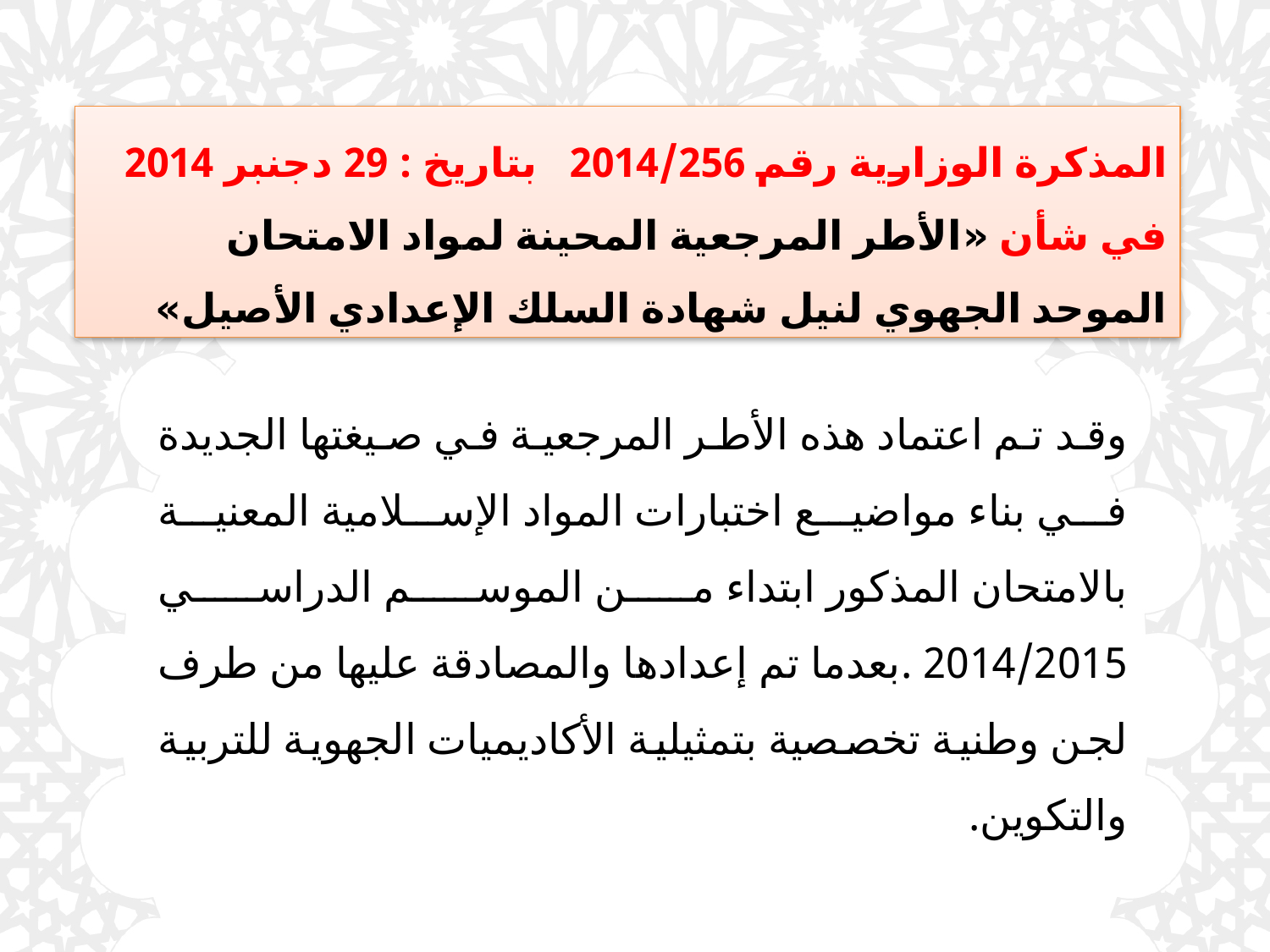

المذكرة الوزارية رقم 2014/256   بتاريخ : 29 دجنبر 2014  في شأن «الأطر المرجعية المحينة لمواد الامتحان الموحد الجهوي لنيل شهادة السلك الإعدادي الأصيل»
وقد تم اعتماد هذه الأطر المرجعية في صيغتها الجديدة في بناء مواضيع اختبارات المواد الإسلامية المعنية بالامتحان المذكور ابتداء من الموسم الدراسي 2014/2015 .بعدما تم إعدادها والمصادقة عليها من طرف لجن وطنية تخصصية بتمثيلية الأكاديميات الجهوية للتربية والتكوين.